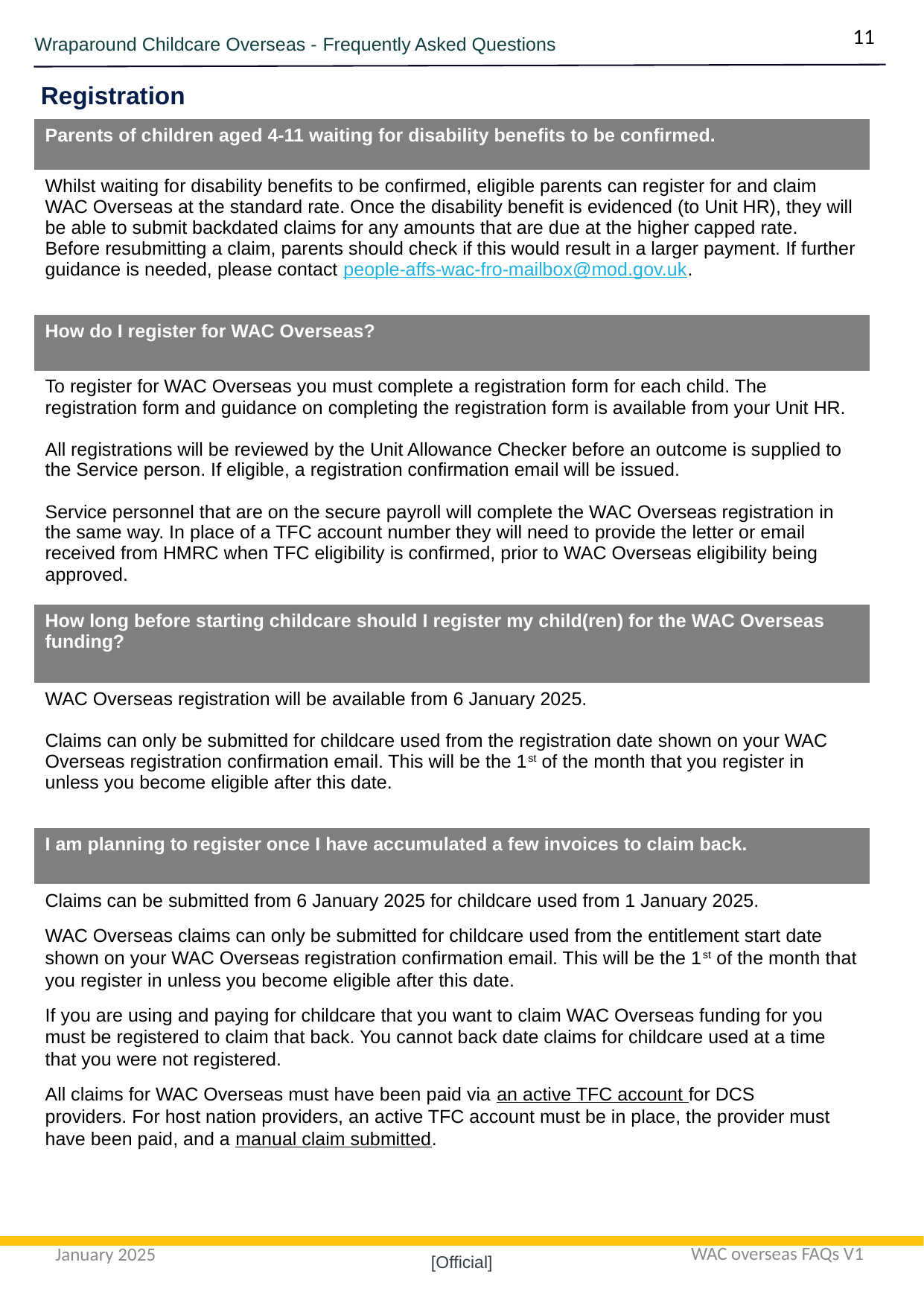

11
Wraparound Childcare Overseas - Frequently Asked Questions
Registration
| Parents of children aged 4-11 waiting for disability benefits to be confirmed. |
| --- |
| Whilst waiting for disability benefits to be confirmed, eligible parents can register for and claim WAC Overseas at the standard rate. Once the disability benefit is evidenced (to Unit HR), they will be able to submit backdated claims for any amounts that are due at the higher capped rate. Before resubmitting a claim, parents should check if this would result in a larger payment. If further guidance is needed, please contact people-affs-wac-fro-mailbox@mod.gov.uk. |
| How do I register for WAC Overseas? |
| To register for WAC Overseas you must complete a registration form for each child. The registration form and guidance on completing the registration form is available from your Unit HR. All registrations will be reviewed by the Unit Allowance Checker before an outcome is supplied to the Service person. If eligible, a registration confirmation email will be issued. Service personnel that are on the secure payroll will complete the WAC Overseas registration in the same way. In place of a TFC account number they will need to provide the letter or email received from HMRC when TFC eligibility is confirmed, prior to WAC Overseas eligibility being approved. |
| How long before starting childcare should I register my child(ren) for the WAC Overseas funding? |
| WAC Overseas registration will be available from 6 January 2025. Claims can only be submitted for childcare used from the registration date shown on your WAC Overseas registration confirmation email. This will be the 1st of the month that you register in unless you become eligible after this date. |
| I am planning to register once I have accumulated a few invoices to claim back. |
| Claims can be submitted from 6 January 2025 for childcare used from 1 January 2025. WAC Overseas claims can only be submitted for childcare used from the entitlement start date shown on your WAC Overseas registration confirmation email. This will be the 1st of the month that you register in unless you become eligible after this date. If you are using and paying for childcare that you want to claim WAC Overseas funding for you must be registered to claim that back. You cannot back date claims for childcare used at a time that you were not registered. All claims for WAC Overseas must have been paid via an active TFC account for DCS providers. For host nation providers, an active TFC account must be in place, the provider must have been paid, and a manual claim submitted. |

WAC overseas FAQs V1
January 2025
[Official]